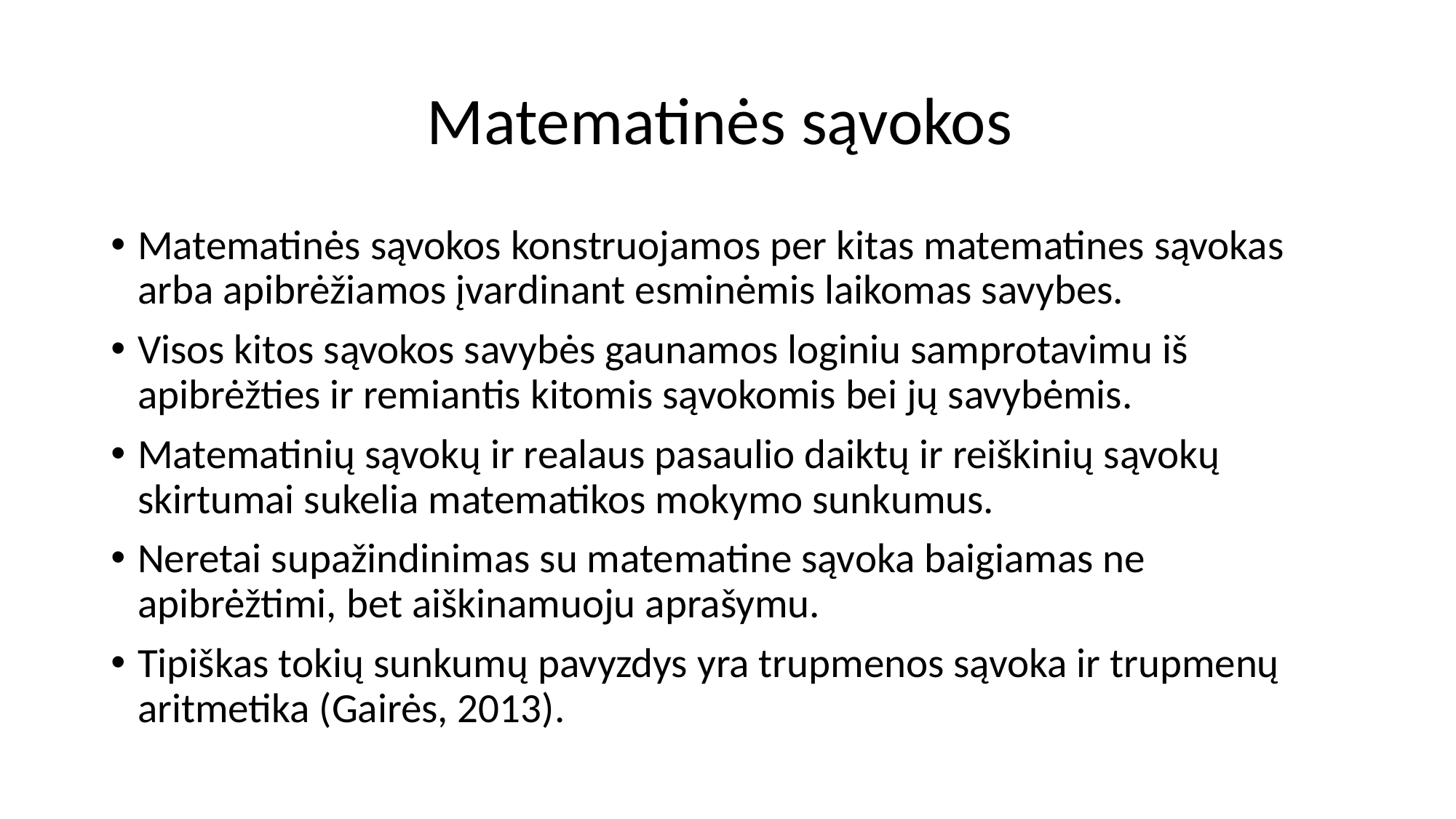

# Matematinės sąvokos
Matematinės sąvokos konstruojamos per kitas matematines sąvokas arba apibrėžiamos įvardinant esminėmis laikomas savybes.
Visos kitos sąvokos savybės gaunamos loginiu samprotavimu iš apibrėžties ir remiantis kitomis sąvokomis bei jų savybėmis.
Matematinių sąvokų ir realaus pasaulio daiktų ir reiškinių sąvokų skirtumai sukelia matematikos mokymo sunkumus.
Neretai supažindinimas su matematine sąvoka baigiamas ne apibrėžtimi, bet aiškinamuoju aprašymu.
Tipiškas tokių sunkumų pavyzdys yra trupmenos sąvoka ir trupmenų aritmetika (Gairės, 2013).